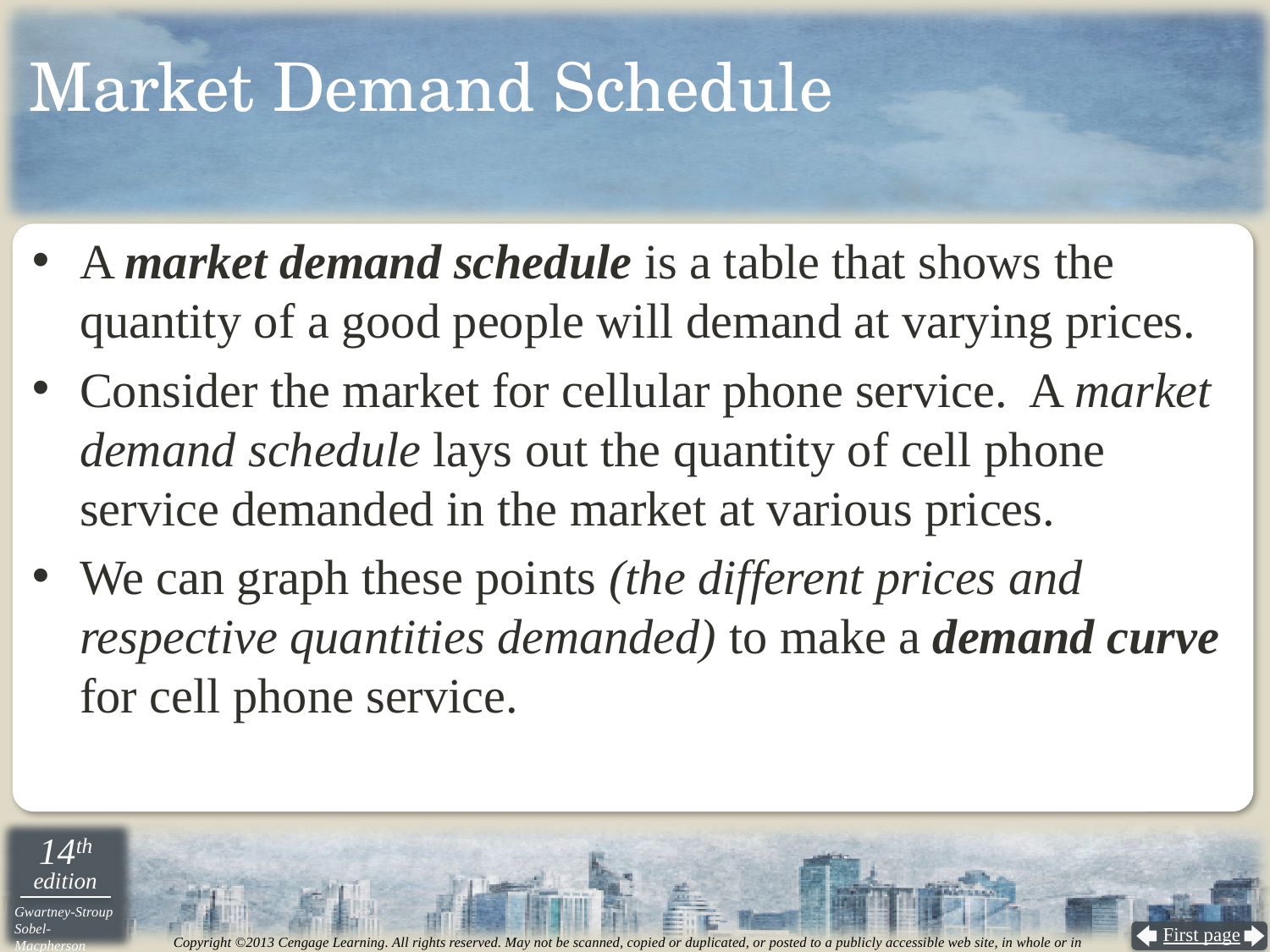

# Market Demand Schedule
A market demand schedule is a table that shows the quantity of a good people will demand at varying prices.
Consider the market for cellular phone service.  A market demand schedule lays out the quantity of cell phone service demanded in the market at various prices.
We can graph these points (the different prices and respective quantities demanded) to make a demand curve for cell phone service.